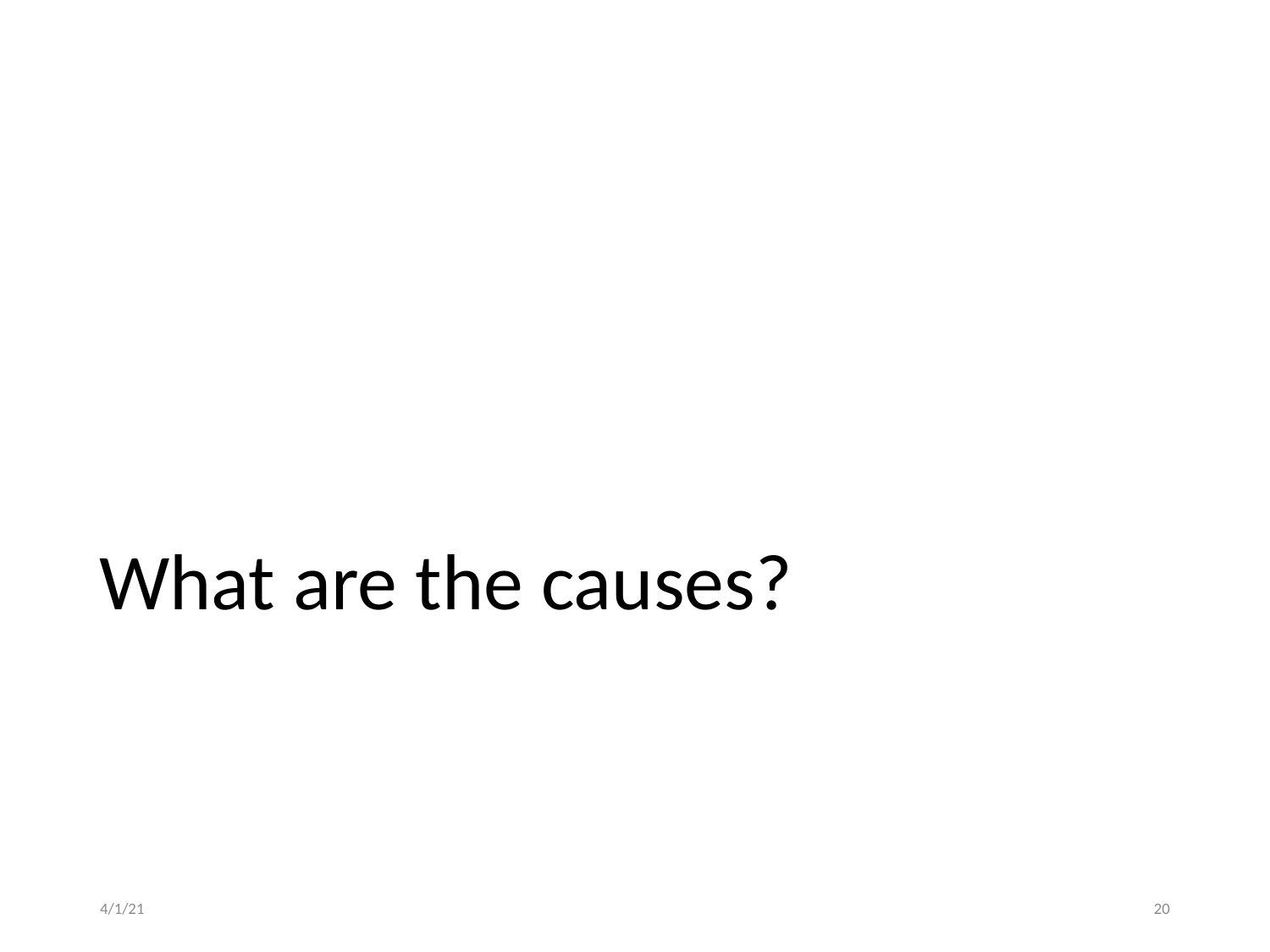

# What are the causes?

4/1/21
20